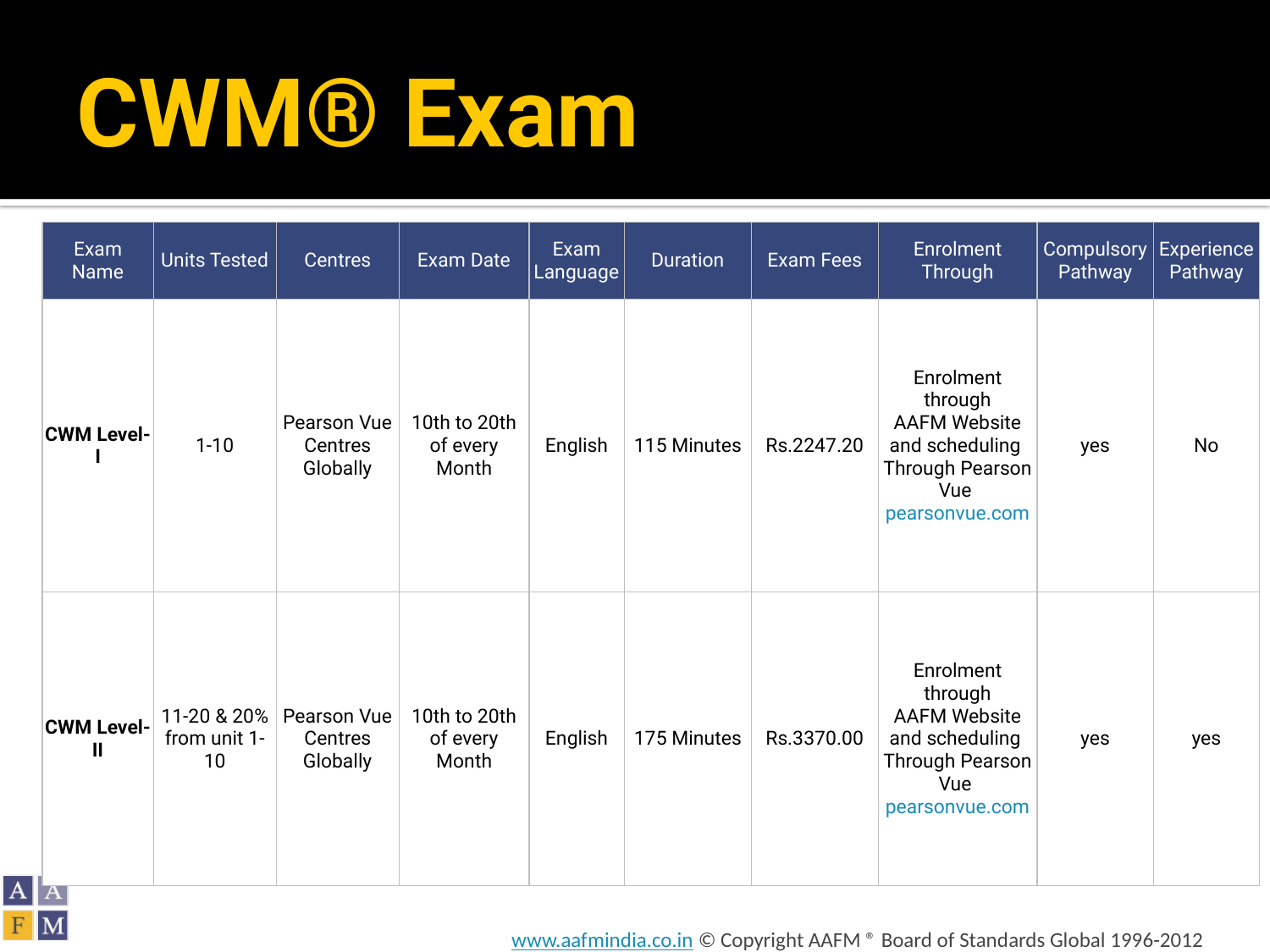

# CWM® Exam
| Exam Name | Units Tested | Centres | Exam Date | Exam Language | Duration | Exam Fees | Enrolment Through | Compulsory Pathway | Experience Pathway |
| --- | --- | --- | --- | --- | --- | --- | --- | --- | --- |
| CWM Level-I | 1-10 | Pearson Vue Centres Globally | 10th to 20th of every Month | English | 115 Minutes | Rs.2247.20 | Enrolment through AAFM Website and scheduling  Through Pearson Vue  pearsonvue.com | yes | No |
| CWM Level-II | 11-20 & 20% from unit 1-10 | Pearson Vue Centres Globally | 10th to 20th of every Month | English | 175 Minutes | Rs.3370.00 | Enrolment through AAFM Website and scheduling  Through Pearson Vue  pearsonvue.com | yes | yes |